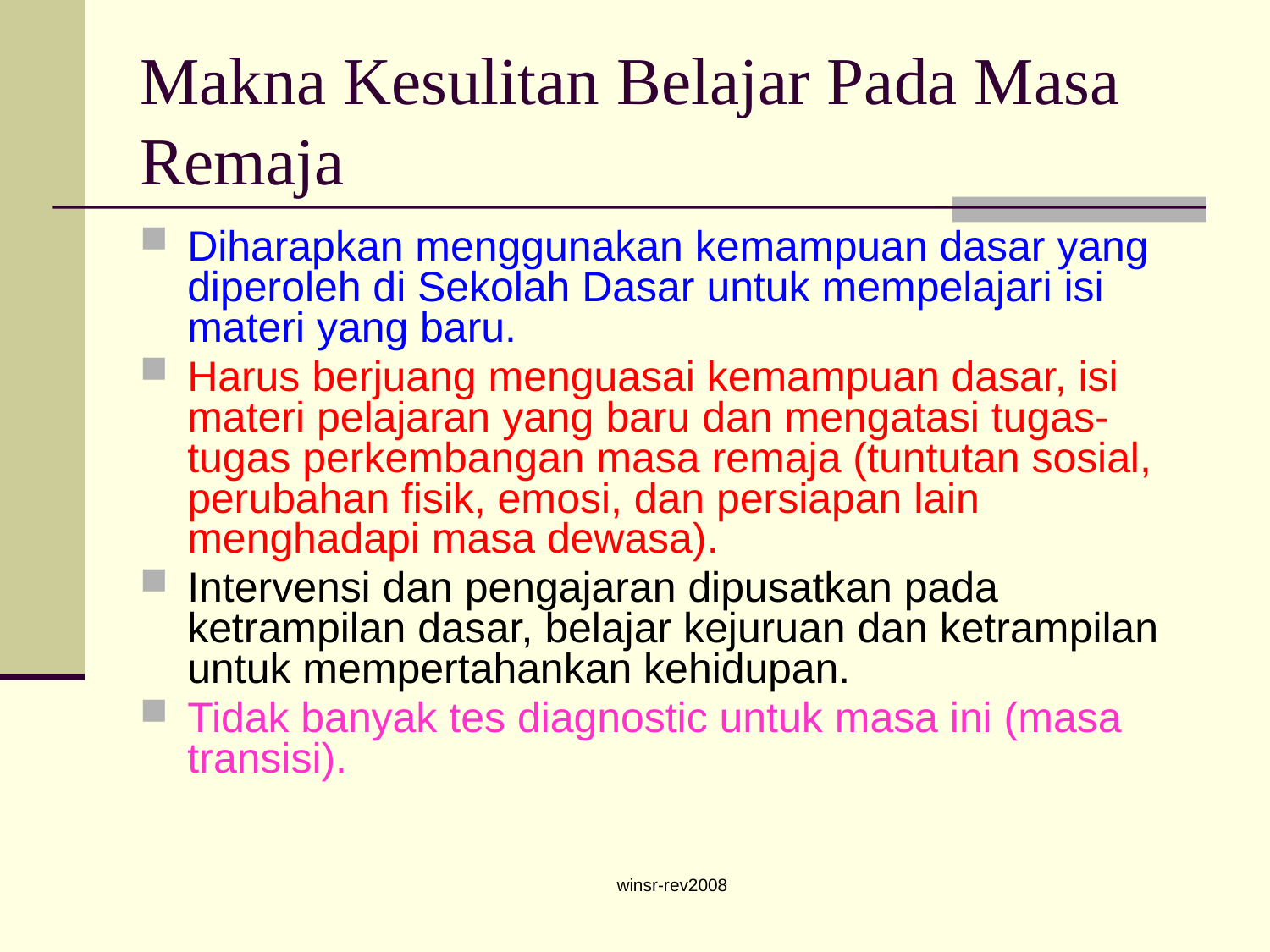

# Makna Kesulitan Belajar Pada Masa Remaja
Diharapkan menggunakan kemampuan dasar yang diperoleh di Sekolah Dasar untuk mempelajari isi materi yang baru.
Harus berjuang menguasai kemampuan dasar, isi materi pelajaran yang baru dan mengatasi tugas-tugas perkembangan masa remaja (tuntutan sosial, perubahan fisik, emosi, dan persiapan lain menghadapi masa dewasa).
Intervensi dan pengajaran dipusatkan pada ketrampilan dasar, belajar kejuruan dan ketrampilan untuk mempertahankan kehidupan.
Tidak banyak tes diagnostic untuk masa ini (masa transisi).
winsr-rev2008